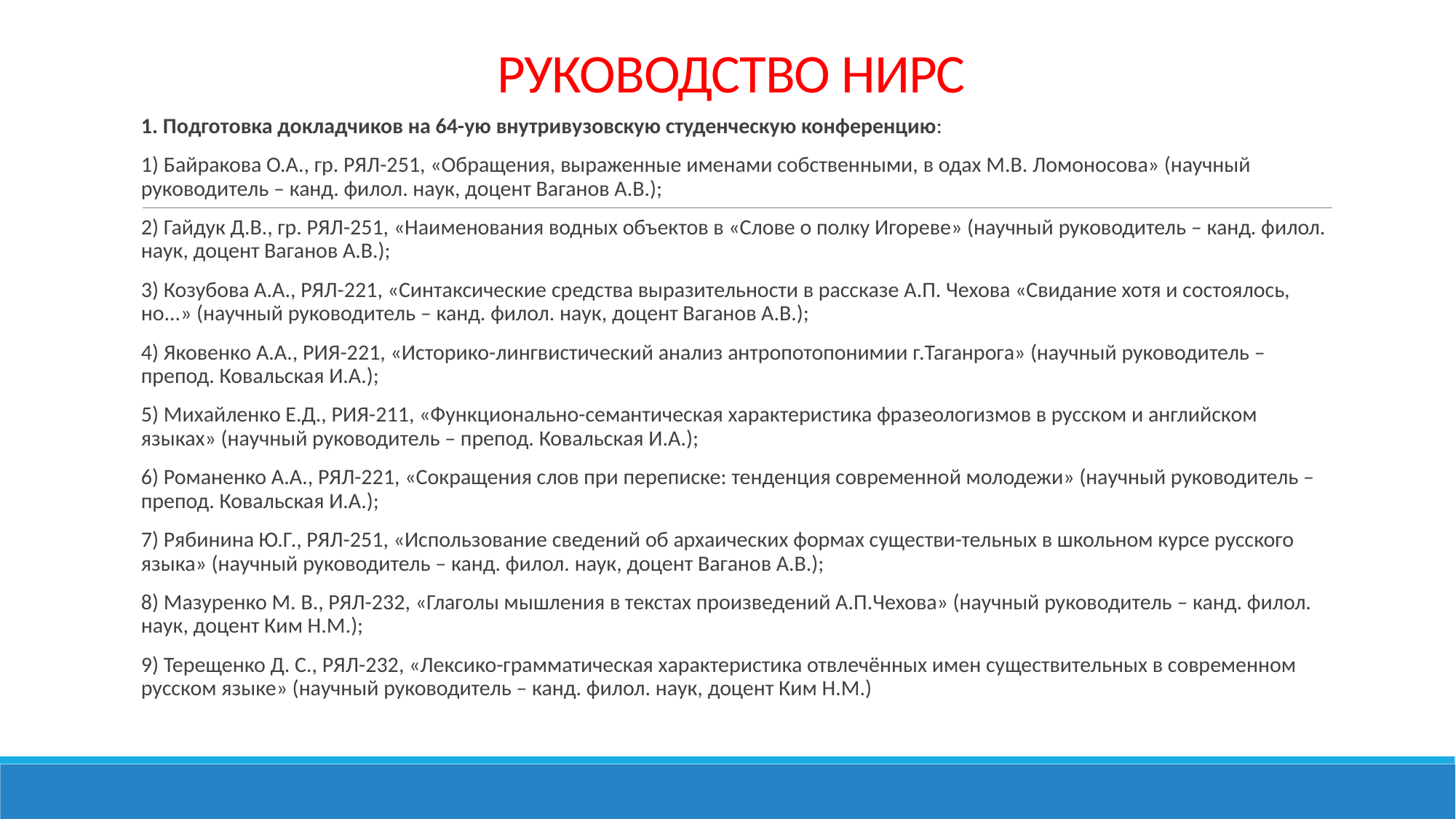

# РУКОВОДСТВО НИРС
1. Подготовка докладчиков на 64-ую внутривузовскую студенческую конференцию:
1) Байракова О.А., гр. РЯЛ-251, «Обращения, выраженные именами собственными, в одах М.В. Ломоносова» (научный руководитель – канд. филол. наук, доцент Ваганов А.В.);
2) Гайдук Д.В., гр. РЯЛ-251, «Наименования водных объектов в «Слове о полку Игореве» (научный руководитель – канд. филол. наук, доцент Ваганов А.В.);
3) Козубова А.А., РЯЛ-221, «Синтаксические средства выразительности в рассказе А.П. Чехова «Свидание хотя и состоялось, но...» (научный руководитель – канд. филол. наук, доцент Ваганов А.В.);
4) Яковенко А.А., РИЯ-221, «Историко-лингвистический анализ антропотопонимии г.Таганрога» (научный руководитель – препод. Ковальская И.А.);
5) Михайленко Е.Д., РИЯ-211, «Функционально-семантическая характеристика фразеологизмов в русском и английском языках» (научный руководитель – препод. Ковальская И.А.);
6) Романенко А.А., РЯЛ-221, «Сокращения слов при переписке: тенденция современной молодежи» (научный руководитель – препод. Ковальская И.А.);
7) Рябинина Ю.Г., РЯЛ-251, «Использование сведений об архаических формах существи-тельных в школьном курсе русского языка» (научный руководитель – канд. филол. наук, доцент Ваганов А.В.);
8) Мазуренко М. В., РЯЛ-232, «Глаголы мышления в текстах произведений А.П.Чехова» (научный руководитель – канд. филол. наук, доцент Ким Н.М.);
9) Терещенко Д. С., РЯЛ-232, «Лексико-грамматическая характеристика отвлечённых имен существительных в современном русском языке» (научный руководитель – канд. филол. наук, доцент Ким Н.М.)